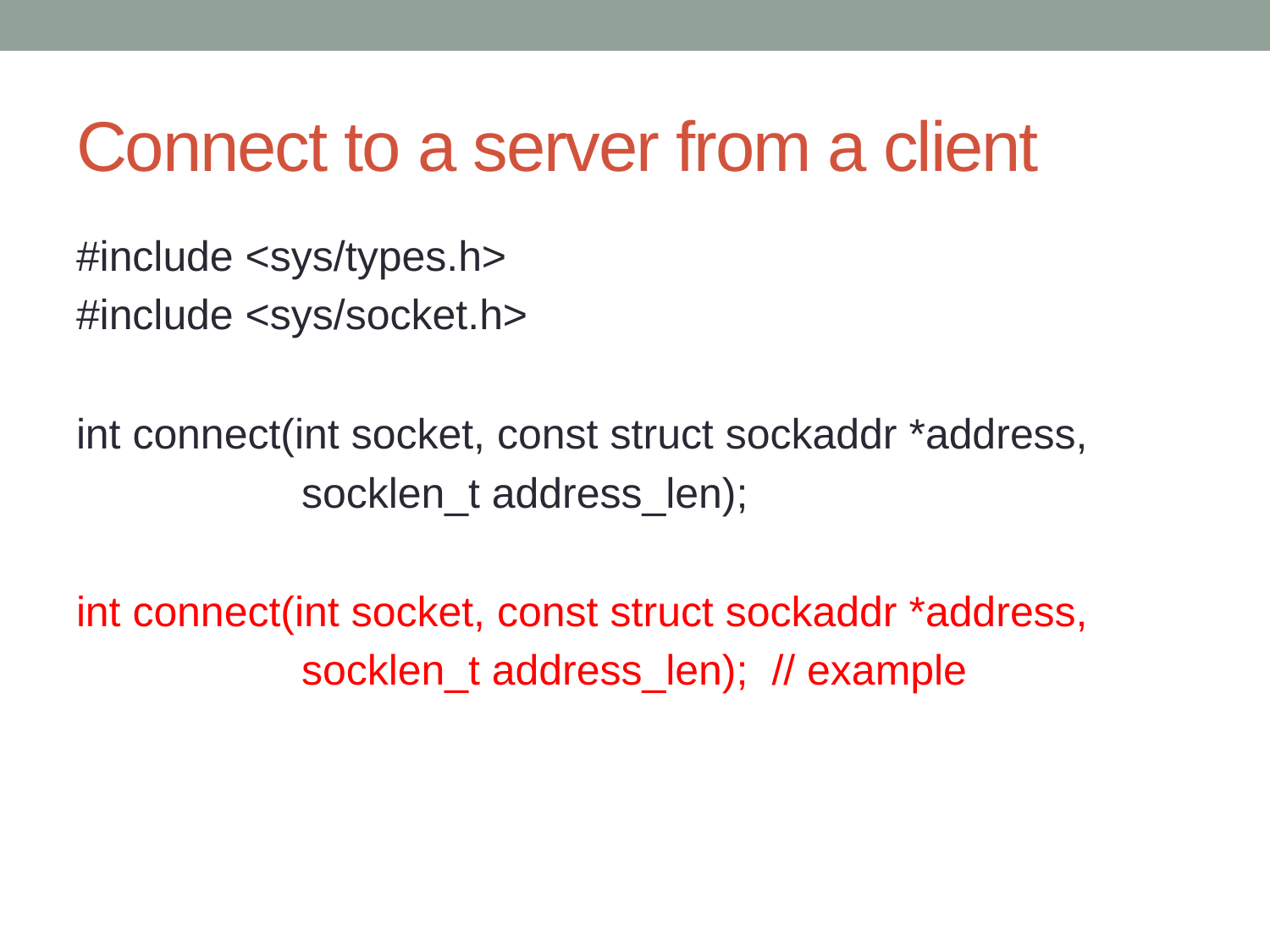

# Connect to a server from a client
#include <sys/types.h>
#include <sys/socket.h>

int connect(int socket, const struct sockaddr *address,
                   socklen_t address_len);

int connect(int socket, const struct sockaddr *address,
                   socklen_t address_len);  // example